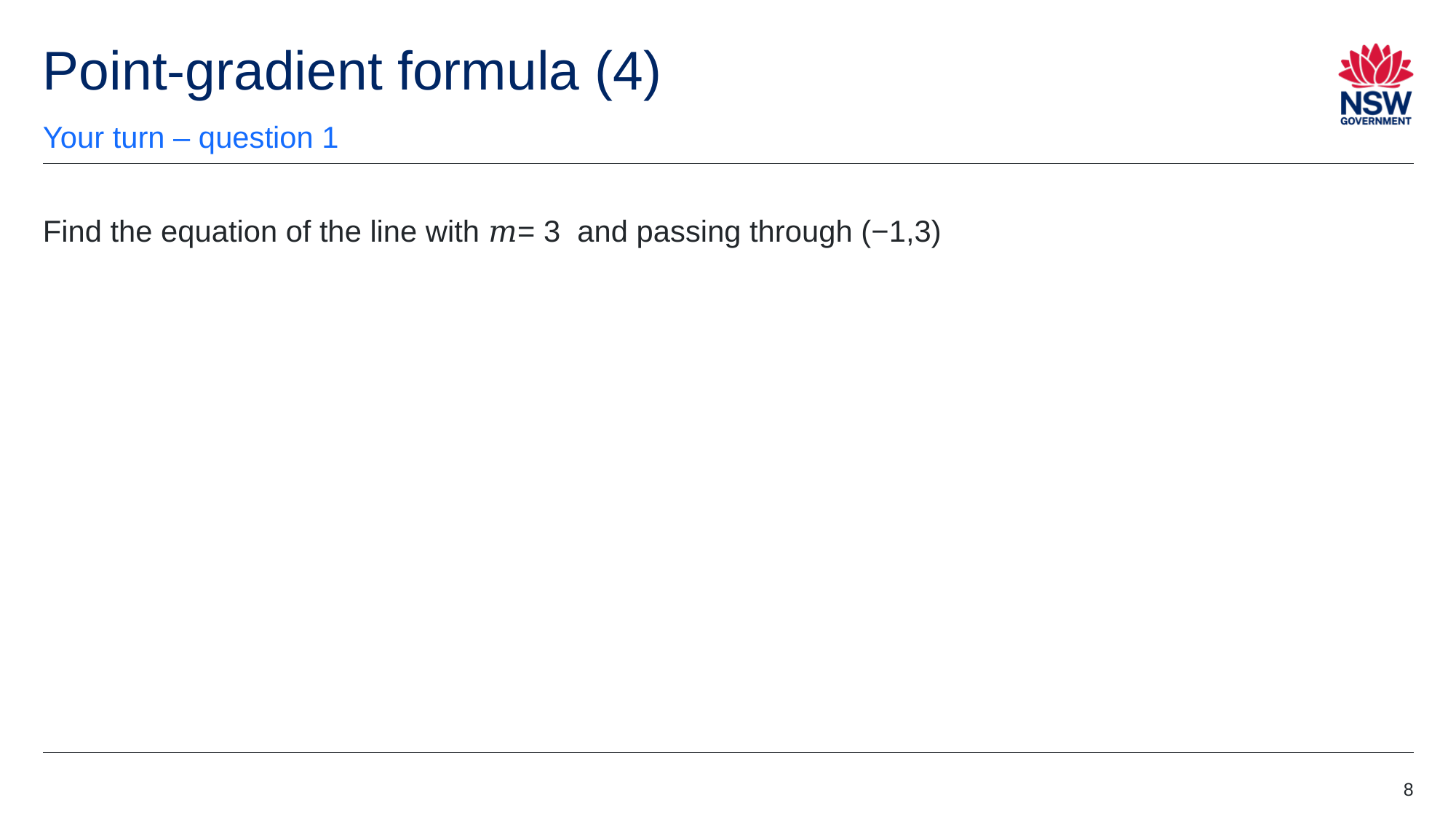

# Point-gradient formula (4)
Your turn – question 1
Find the equation of the line with 𝑚= 3  and passing through (−1,3)
8